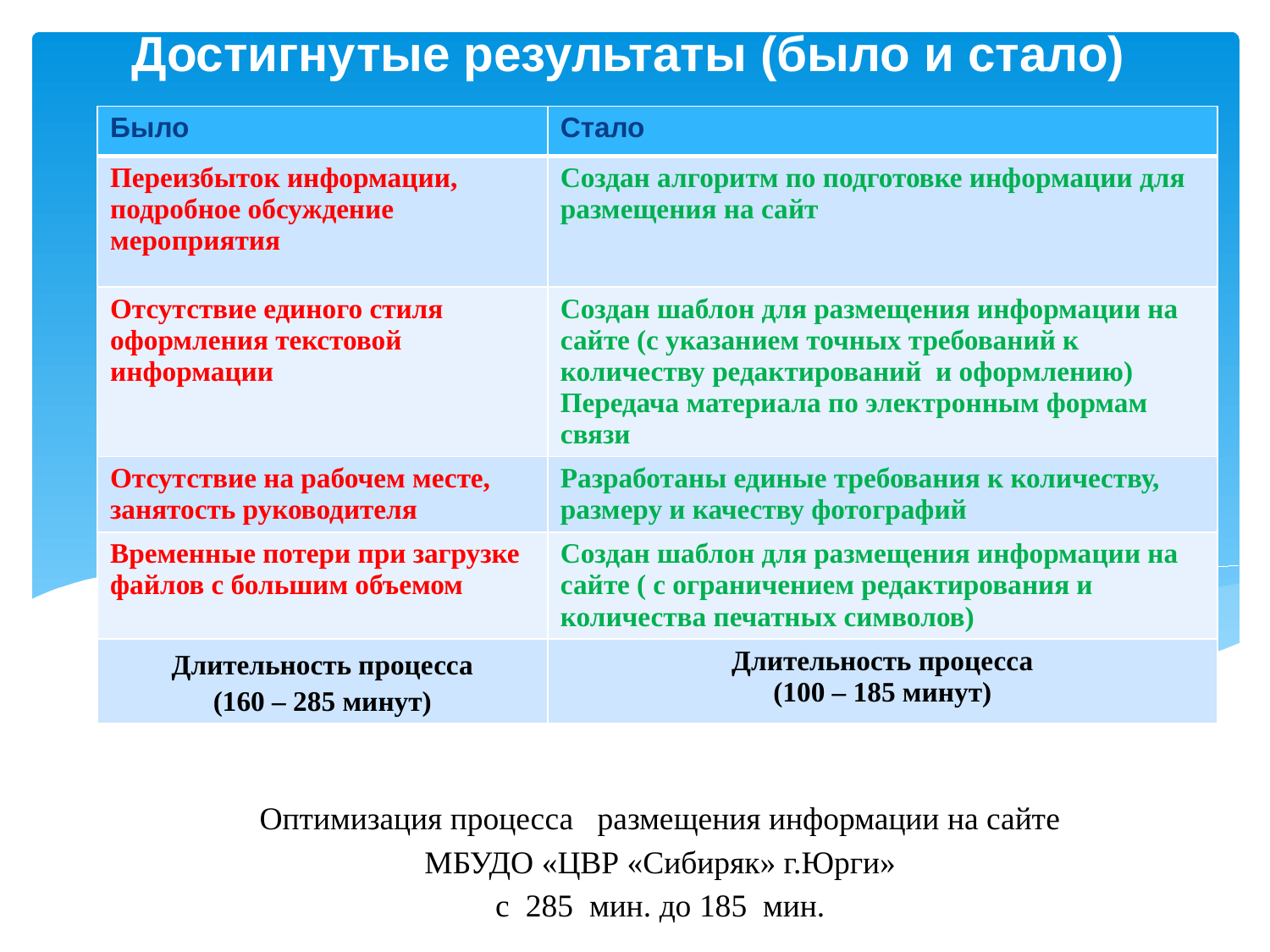

Достигнутые результаты (было и стало)
| Было | Стало |
| --- | --- |
| Переизбыток информации, подробное обсуждение мероприятия | Создан алгоритм по подготовке информации для размещения на сайт |
| Отсутствие единого стиля оформления текстовой информации | Создан шаблон для размещения информации на сайте (с указанием точных требований к количеству редактирований и оформлению) Передача материала по электронным формам связи |
| Отсутствие на рабочем месте, занятость руководителя | Разработаны единые требования к количеству, размеру и качеству фотографий |
| Временные потери при загрузке файлов с большим объемом | Создан шаблон для размещения информации на сайте ( с ограничением редактирования и количества печатных символов) |
| Длительность процесса (160 – 285 минут) | Длительность процесса (100 – 185 минут) |
Оптимизация процесса   размещения информации на сайте
МБУДО «ЦВР «Сибиряк» г.Юрги»
с  285  мин. до 185  мин.